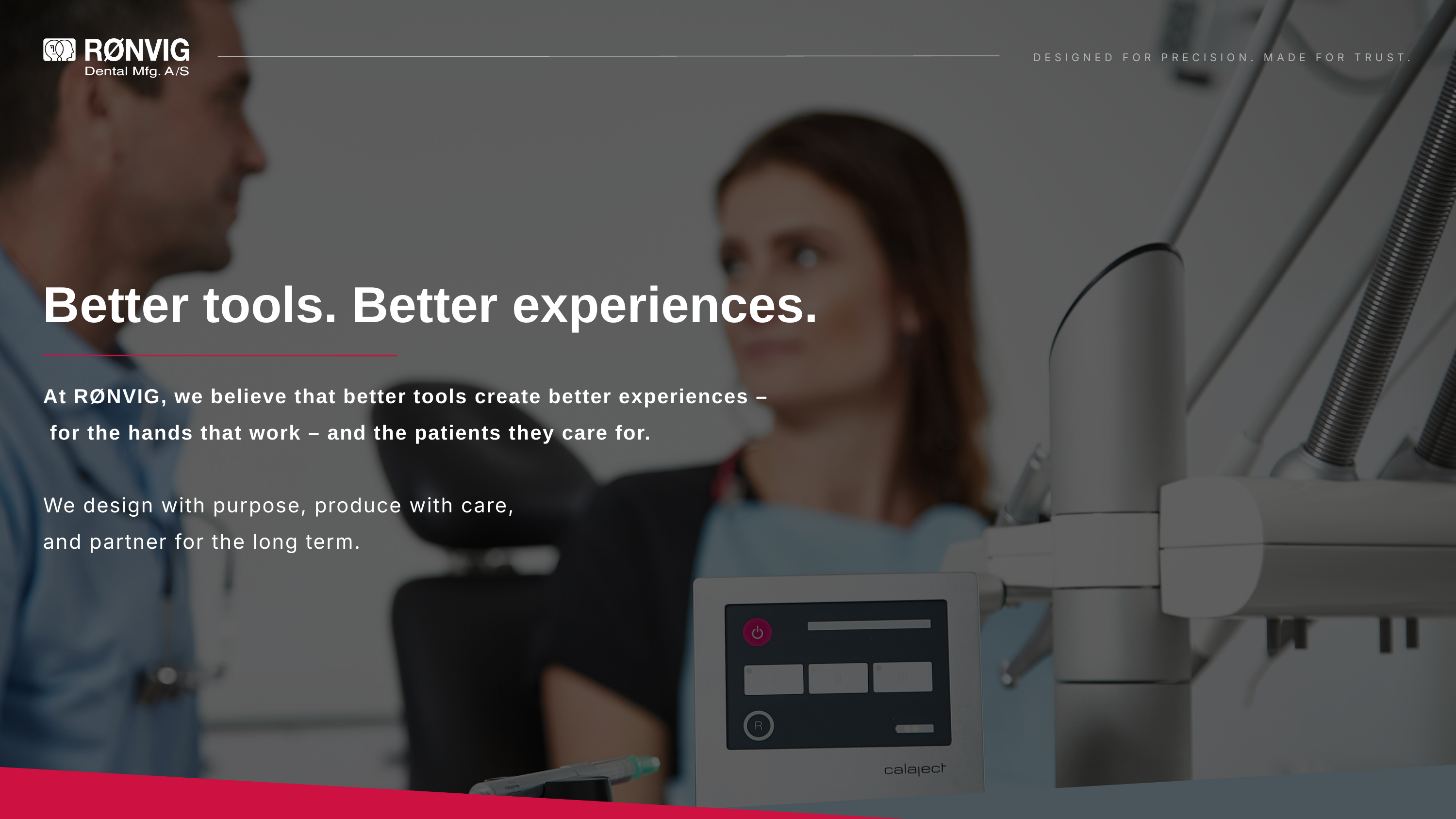

DESIGNED FOR PRECISION. MADE FOR TRUST.

Better tools. Better experiences.

At RØNVIG, we believe that better tools create better experiences –
 for the hands that work – and the patients they care for.

We design with purpose, produce with care,
and partner for the long term.